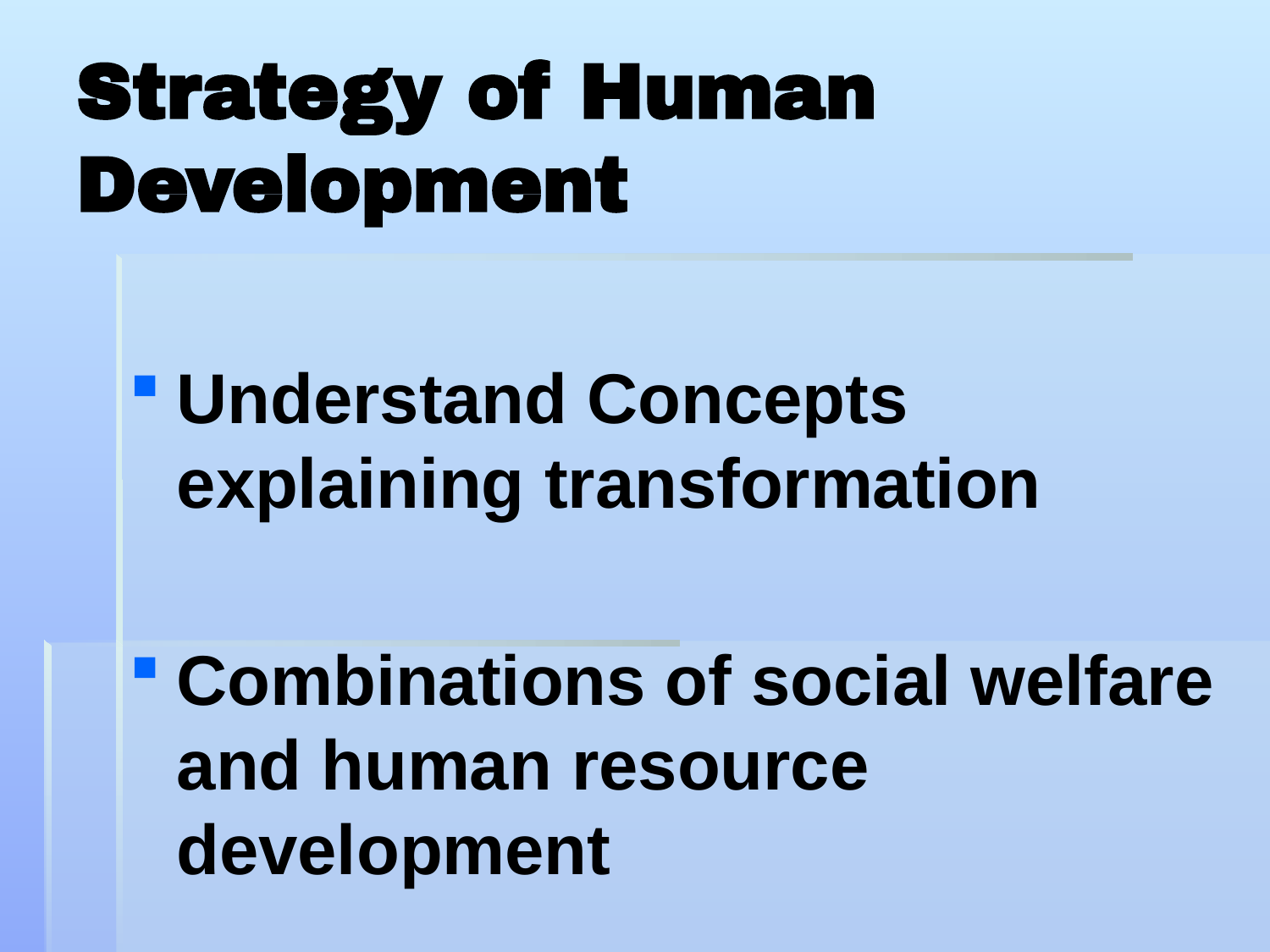

# Strategy of Human Development

Understand Concepts explaining transformation

Combinations of social welfare and human resource development